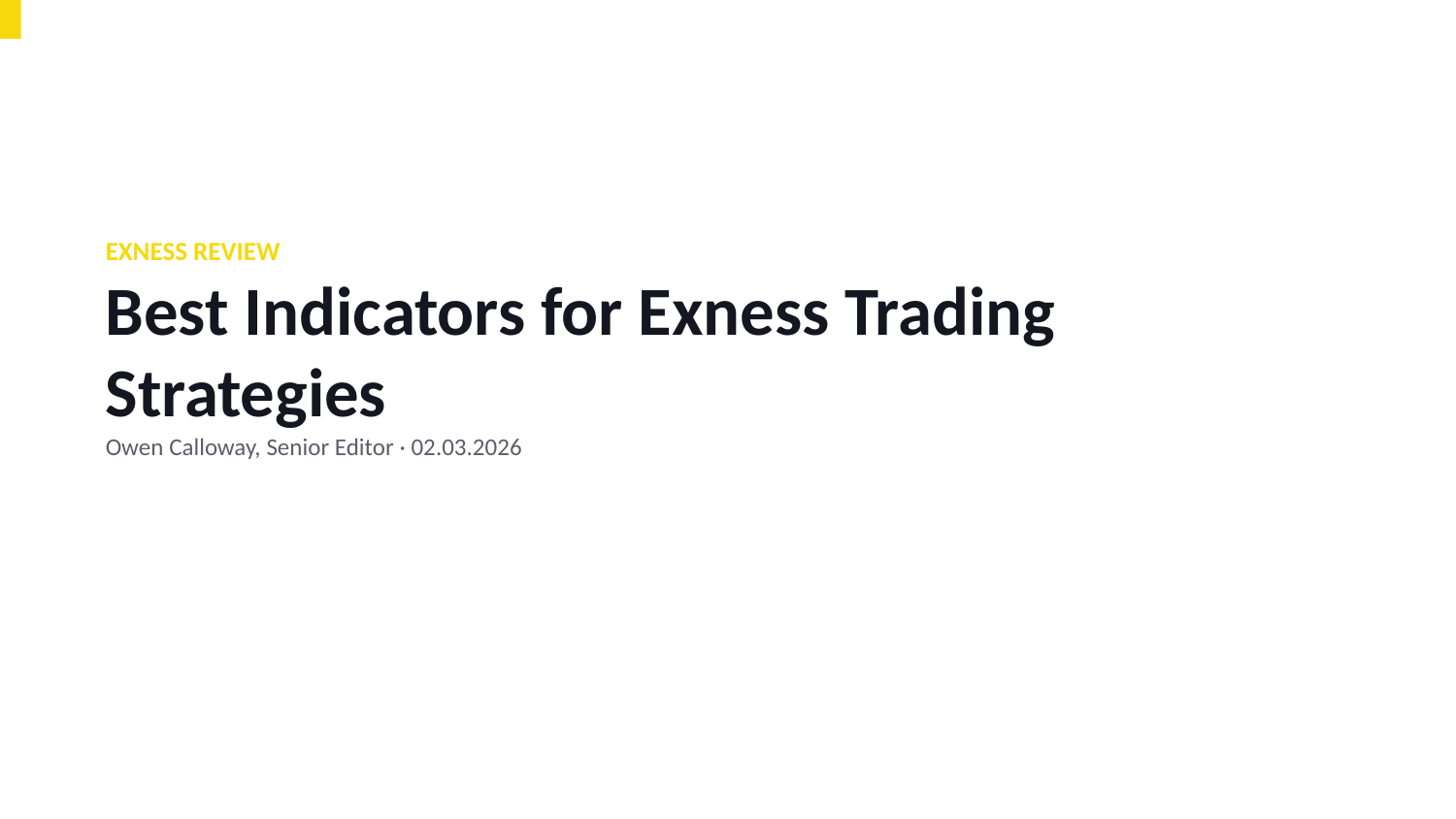

EXNESS REVIEW
Best Indicators for Exness Trading Strategies
Owen Calloway, Senior Editor · 02.03.2026